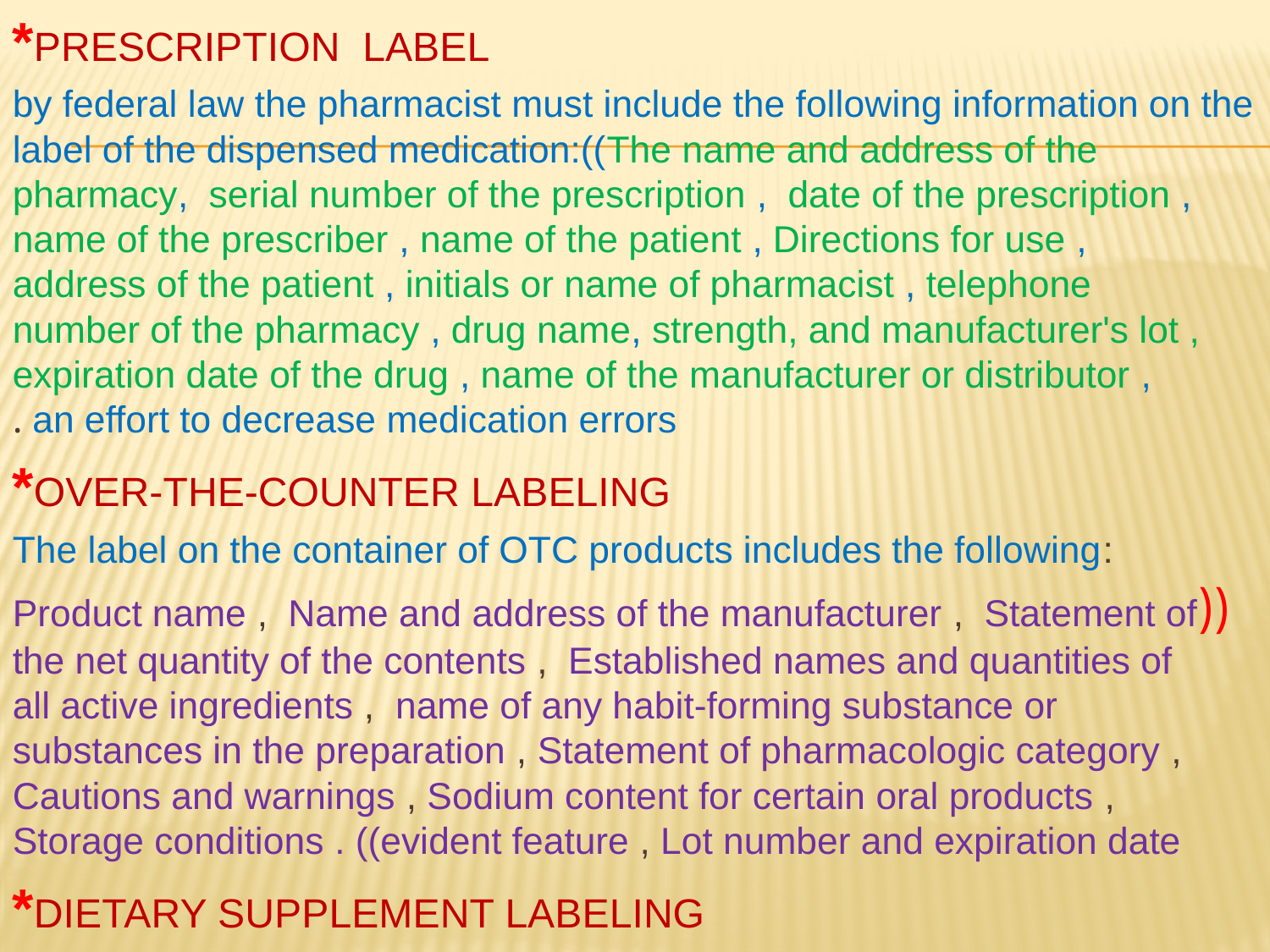

*PRESCRIPTION  LABEL
by federal law the pharmacist must include the following information on the label of the dispensed medication:((The name and address of the pharmacy,  serial number of the prescription ,  date of the prescription , name of the prescriber , name of the patient , Directions for use , address of the patient , initials or name of pharmacist , telephone number of the pharmacy , drug name, strength, and manufacturer's lot , expiration date of the drug , name of the manufacturer or distributor ,   an effort to decrease medication errors .
*OVER-THE-COUNTER LABELING
The label on the container of OTC products includes the following:
((Product name ,  Name and address of the manufacturer ,  Statement of the net quantity of the contents ,  Established names and quantities of all active ingredients ,  name of any habit-forming substance or substances in the preparation , Statement of pharmacologic category , Cautions and warnings , Sodium content for certain oral products ,  Storage conditions . ((evident feature , Lot number and expiration date
*DIETARY SUPPLEMENT LABELING